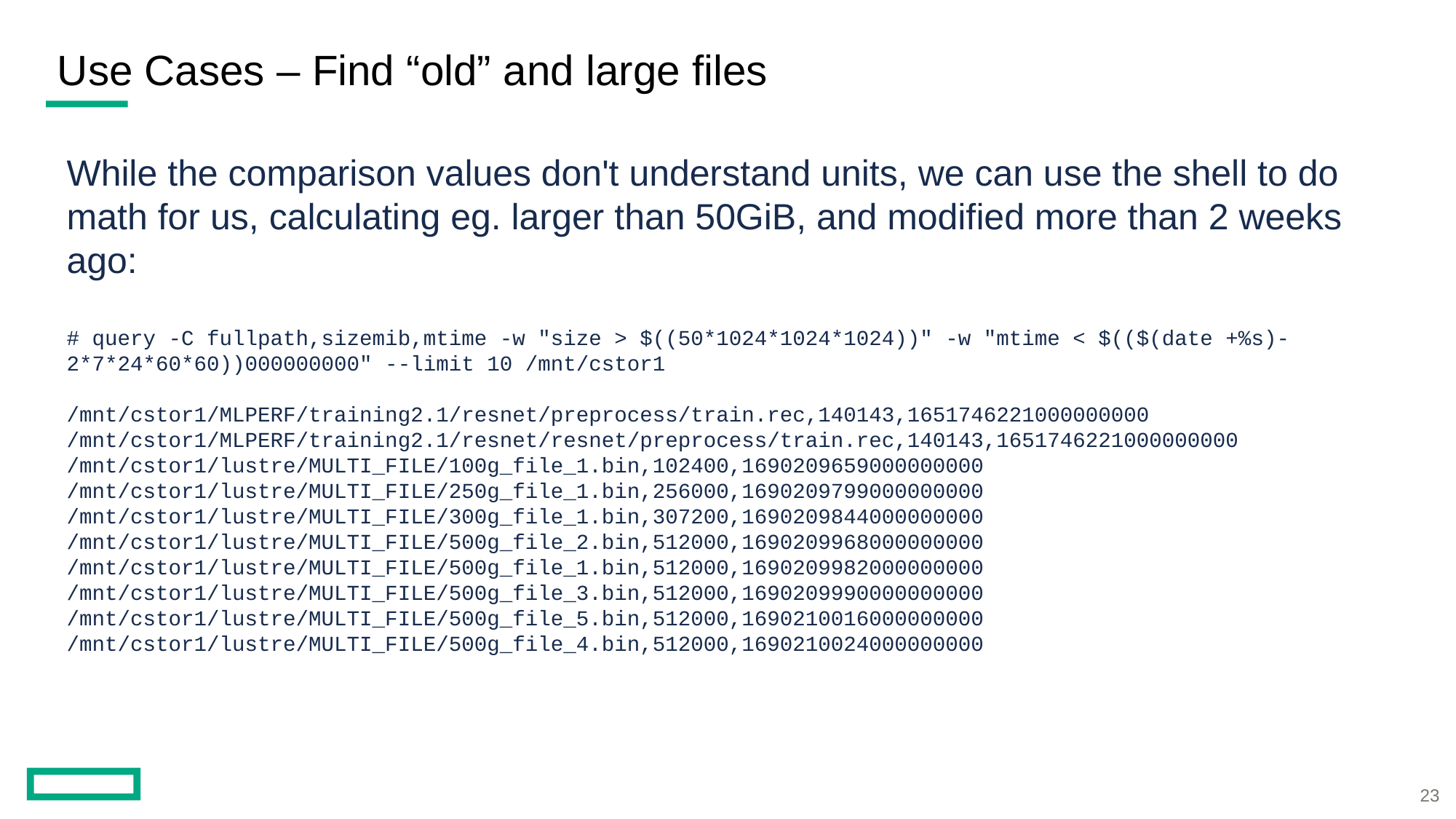

# Use Cases – Find “old” and large files
While the comparison values don't understand units, we can use the shell to do math for us, calculating eg. larger than 50GiB, and modified more than 2 weeks ago:

# query -C fullpath,sizemib,mtime -w "size > $((50*1024*1024*1024))" -w "mtime < $(($(date +%s)-2*7*24*60*60))000000000" --limit 10 /mnt/cstor1

/mnt/cstor1/MLPERF/training2.1/resnet/preprocess/train.rec,140143,1651746221000000000
/mnt/cstor1/MLPERF/training2.1/resnet/resnet/preprocess/train.rec,140143,1651746221000000000
/mnt/cstor1/lustre/MULTI_FILE/100g_file_1.bin,102400,1690209659000000000
/mnt/cstor1/lustre/MULTI_FILE/250g_file_1.bin,256000,1690209799000000000
/mnt/cstor1/lustre/MULTI_FILE/300g_file_1.bin,307200,1690209844000000000
/mnt/cstor1/lustre/MULTI_FILE/500g_file_2.bin,512000,1690209968000000000
/mnt/cstor1/lustre/MULTI_FILE/500g_file_1.bin,512000,1690209982000000000
/mnt/cstor1/lustre/MULTI_FILE/500g_file_3.bin,512000,1690209990000000000
/mnt/cstor1/lustre/MULTI_FILE/500g_file_5.bin,512000,1690210016000000000
/mnt/cstor1/lustre/MULTI_FILE/500g_file_4.bin,512000,1690210024000000000
23